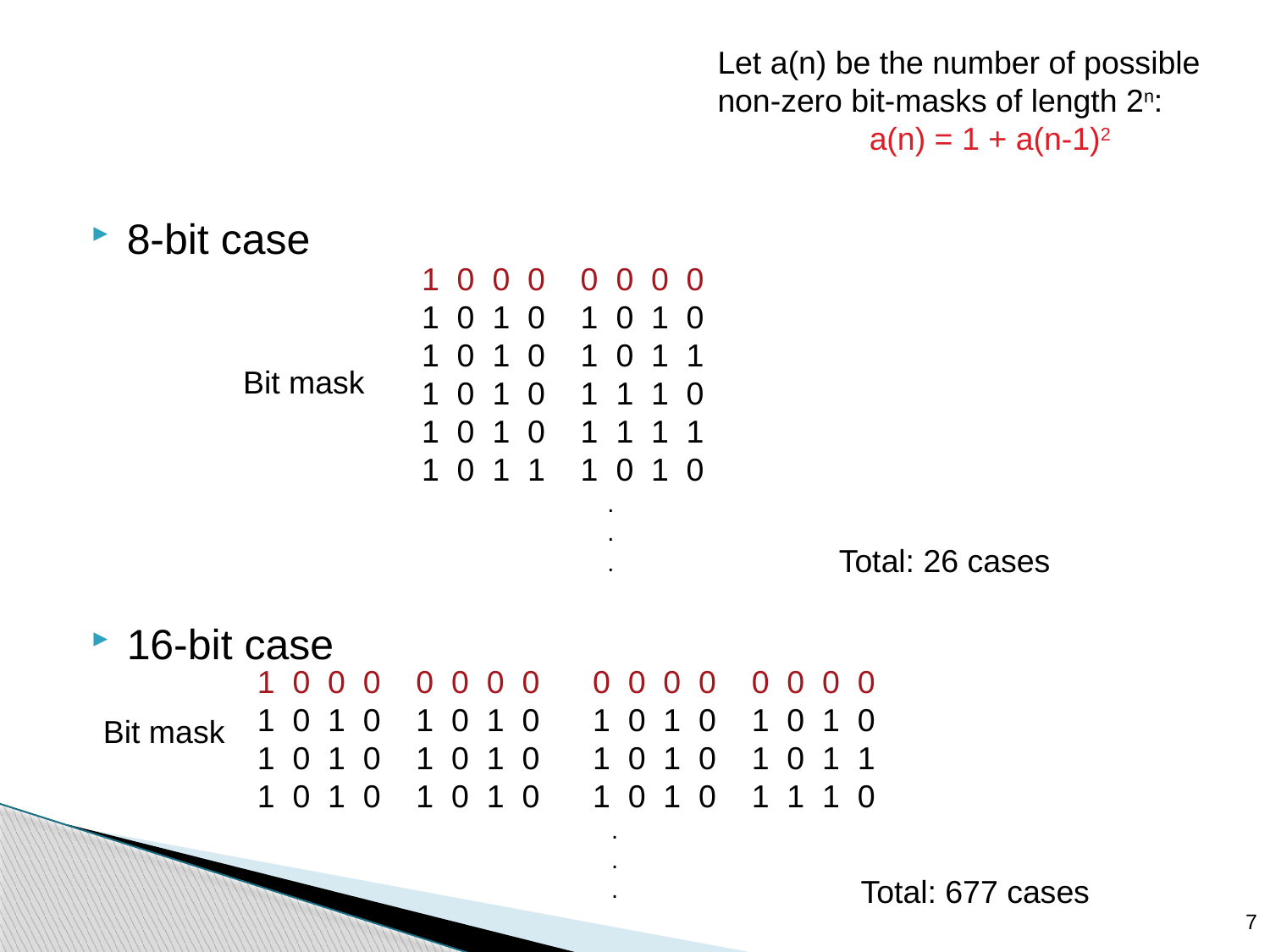

Let a(n) be the number of possible non-zero bit-masks of length 2n:
a(n) = 1 + a(n-1)2
#
8-bit case

16-bit case
1  0  0  0    0  0  0  0
1  0  1  0    1  0  1  0
1  0  1  0    1  0  1  1
1  0  1  0    1  1  1  0
1  0  1  0    1  1  1  1
1  0  1  1    1  0  1  0
.
.
.
Bit mask
Total: 26 cases
1  0  0  0    0  0  0  0      0  0  0  0    0  0  0  0
1  0  1  0    1  0  1  0      1  0  1  0    1  0  1  0
1  0  1  0    1  0  1  0      1  0  1  0    1  0  1  1
1  0  1  0    1  0  1  0      1  0  1  0    1  1  1  0
.
.
.
Bit mask
Total: 677 cases
7